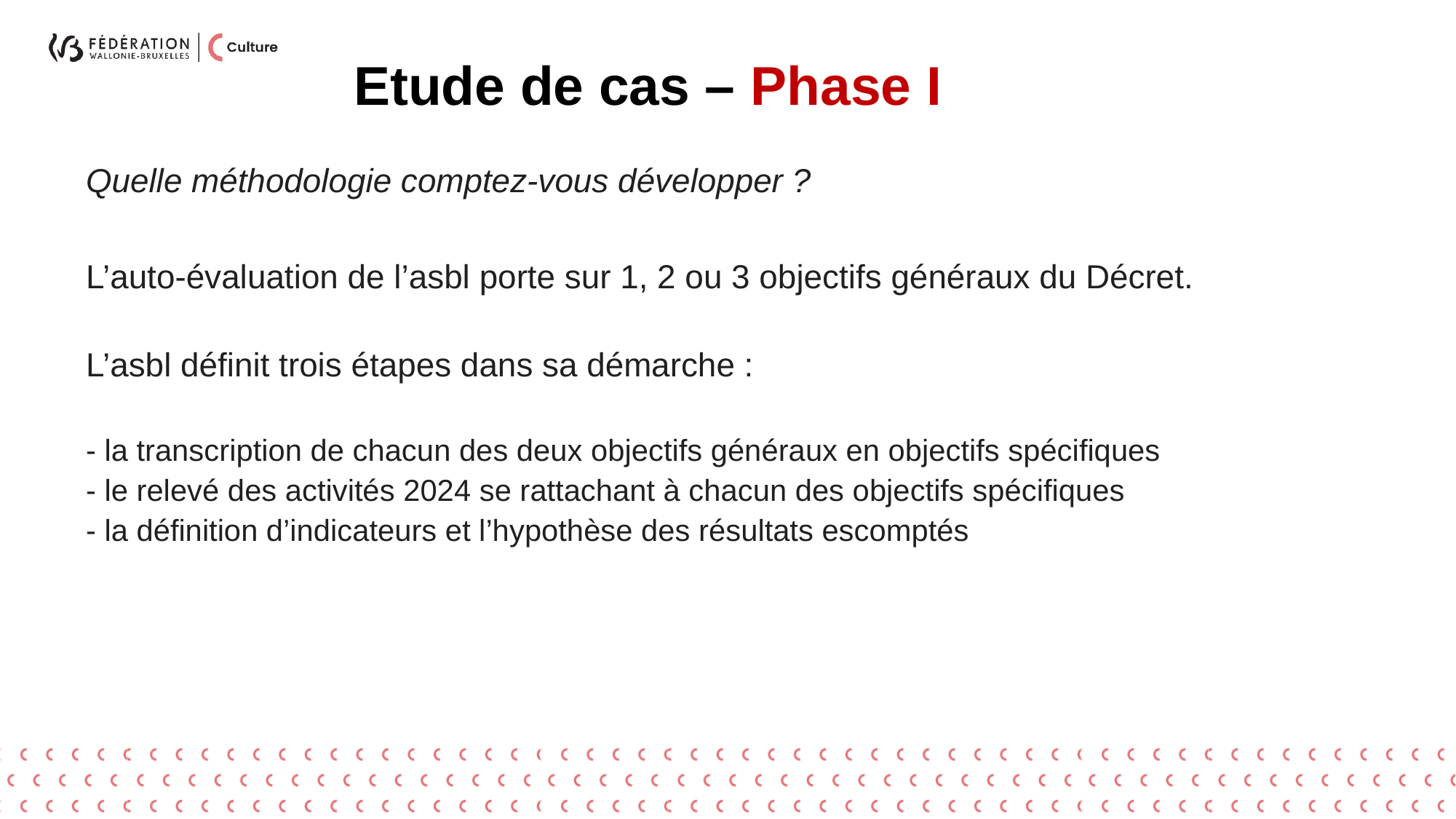

# Etude de cas – Phase I
Quelle méthodologie comptez-vous développer ?

L’auto-évaluation de l’asbl porte sur 1, 2 ou 3 objectifs généraux du Décret.

L’asbl définit trois étapes dans sa démarche :

- la transcription de chacun des deux objectifs généraux en objectifs spécifiques
- le relevé des activités 2024 se rattachant à chacun des objectifs spécifiques
- la définition d’indicateurs et l’hypothèse des résultats escomptés